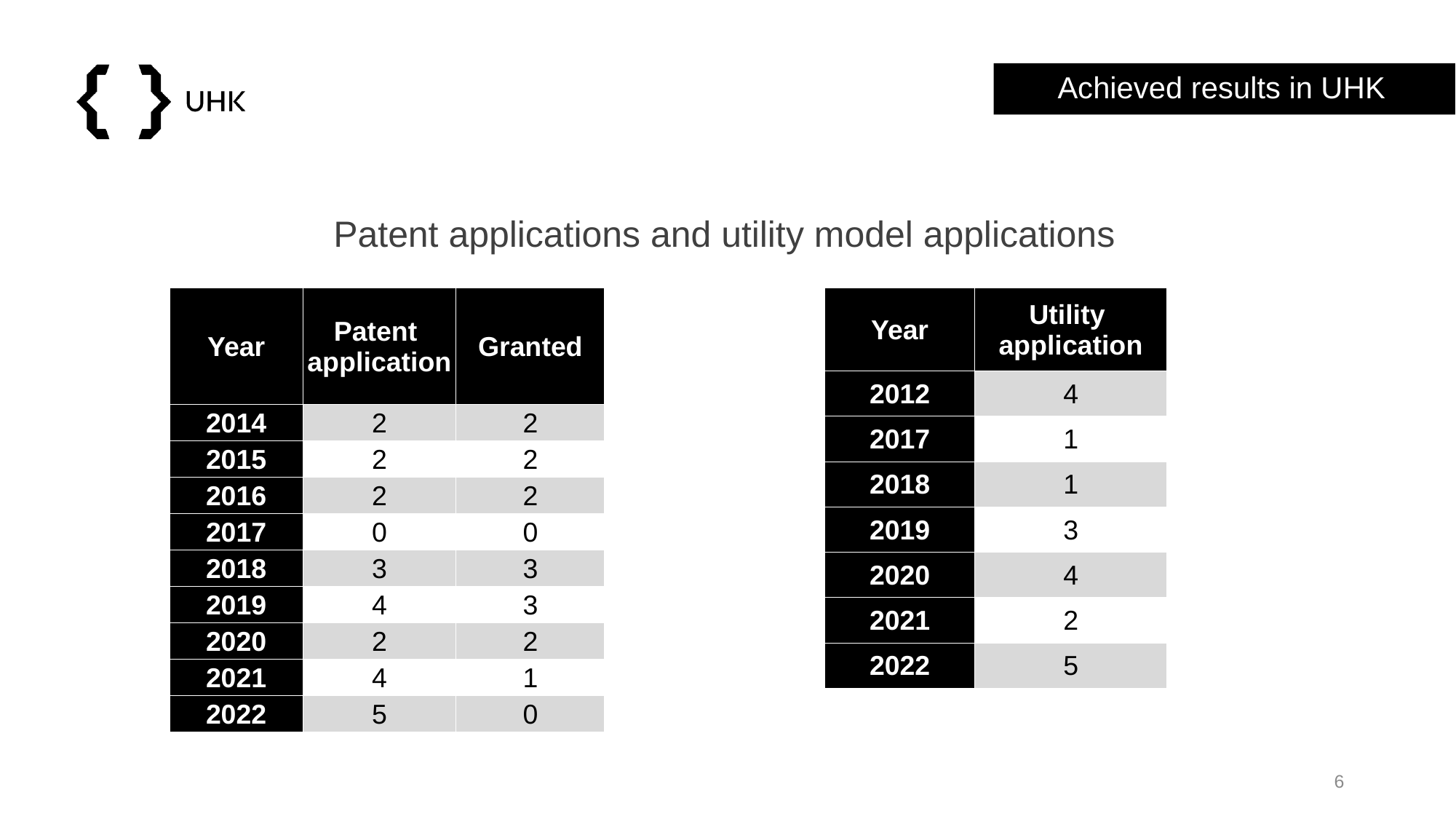

# Achieved results in UHK
Patent applications and utility model applications

| Year​ | Patent  application​ | Granted​ |
| --- | --- | --- |
| 2014​ | 2​ | 2​ |
| 2015​ | 2​ | 2​ |
| 2016​ | 2​ | 2​ |
| 2017​ | 0​ | 0​ |
| 2018​ | 3​ | 3​ |
| 2019​ | 4​ | 3 |
| 2020​ | 2​ | 2​ |
| 2021​ | 4 | 1 |
| 2022 | 5 | 0 |
| Year​ | Utility  application |
| --- | --- |
| 2012​ | 4​ |
| 2017​ | 1​ |
| 2018​ | 1​ |
| 2019​ | 3​ |
| 2020​ | 4​ |
| 2021​ | 2​ |
| 2022 | 5 |

6